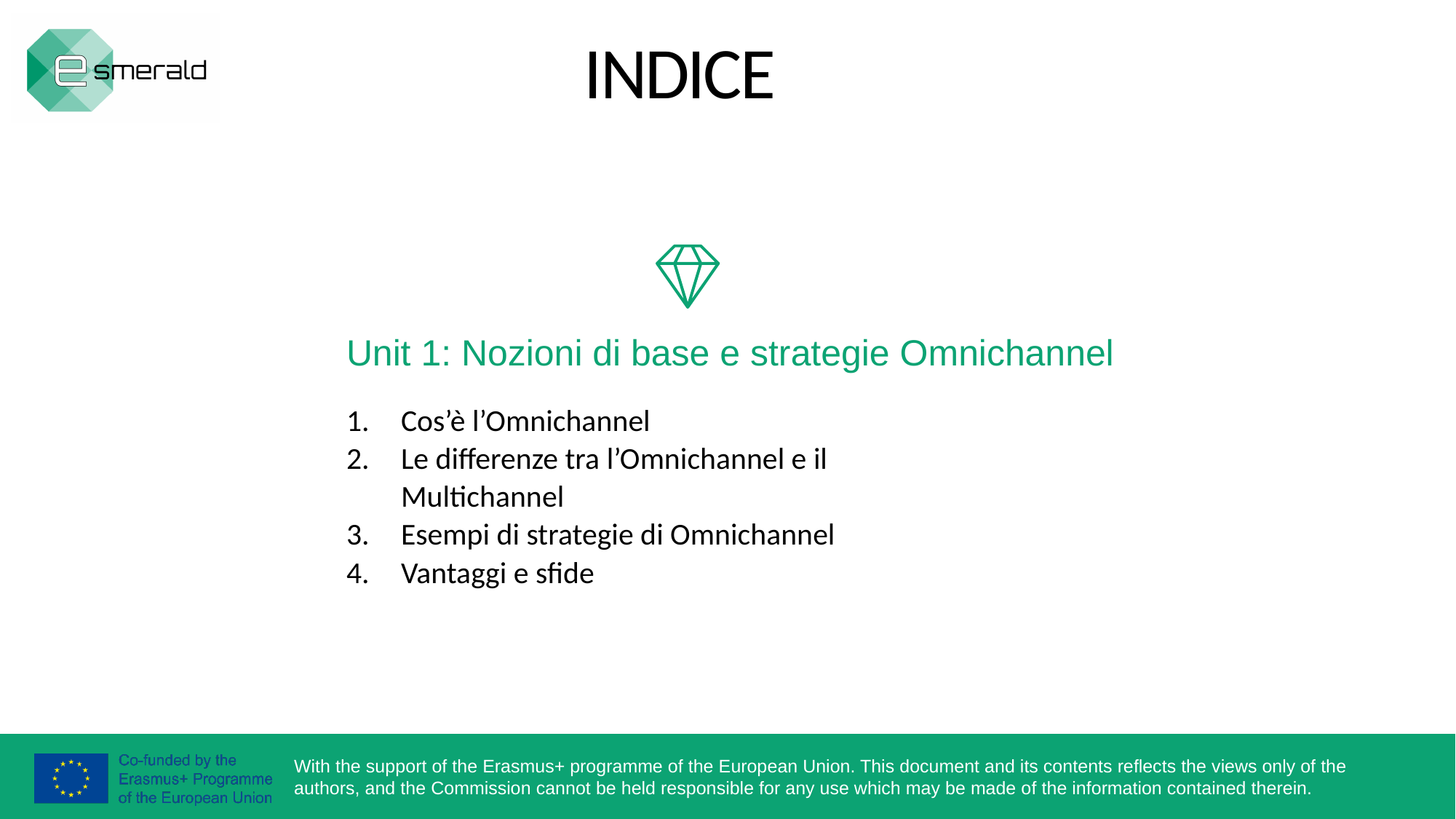

INDICE

Unit 1: Nozioni di base e strategie Omnichannel
Cos’è l’Omnichannel
Le differenze tra l’Omnichannel e il Multichannel
Esempi di strategie di Omnichannel
Vantaggi e sfide